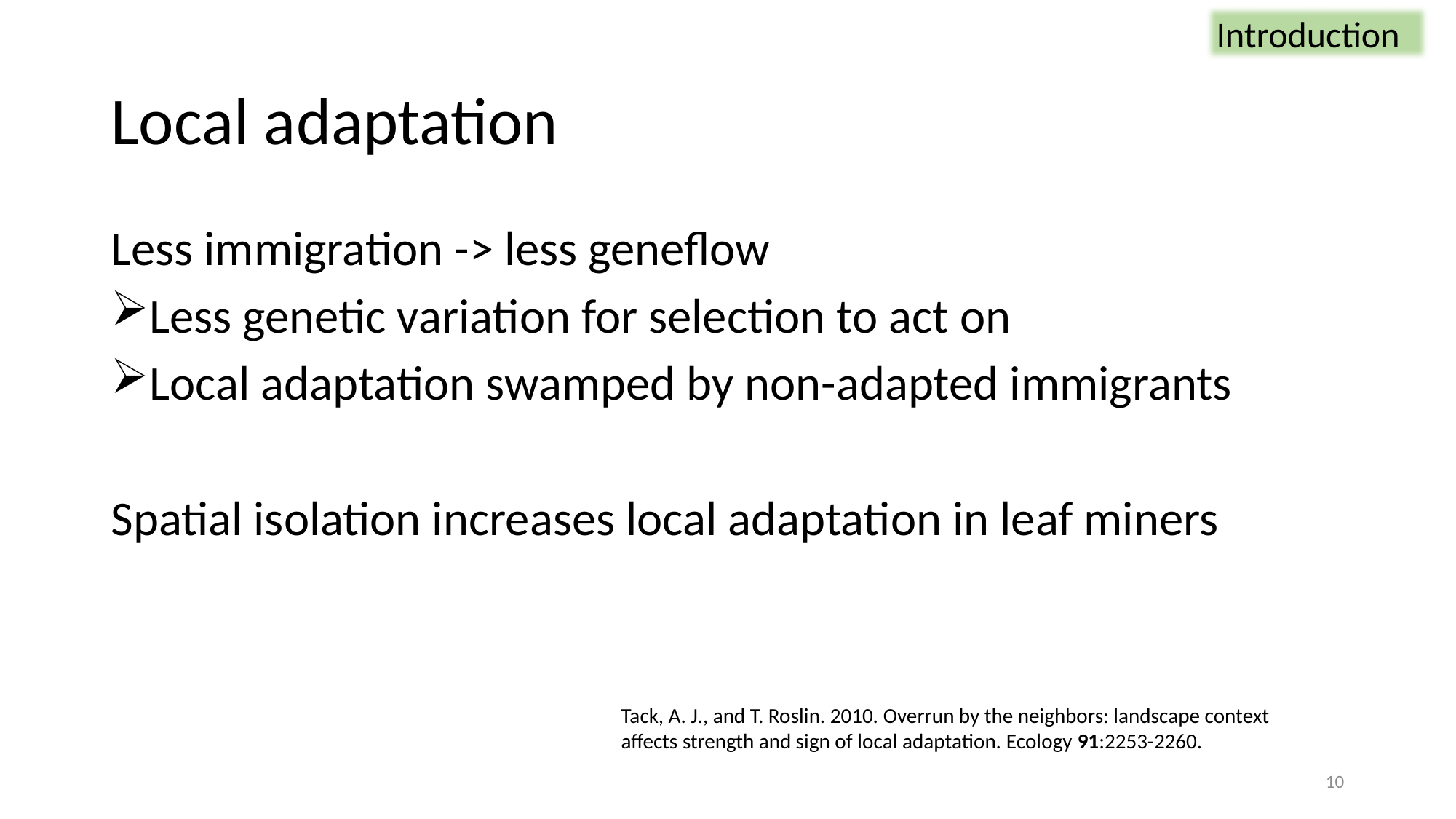

Introduction
# Local adaptation
Less immigration -> less geneflow
Less genetic variation for selection to act on
Local adaptation swamped by non-adapted immigrants

Spatial isolation increases local adaptation in leaf miners
Tack, A. J., and T. Roslin. 2010. Overrun by the neighbors: landscape context affects strength and sign of local adaptation. Ecology 91:2253-2260.
10